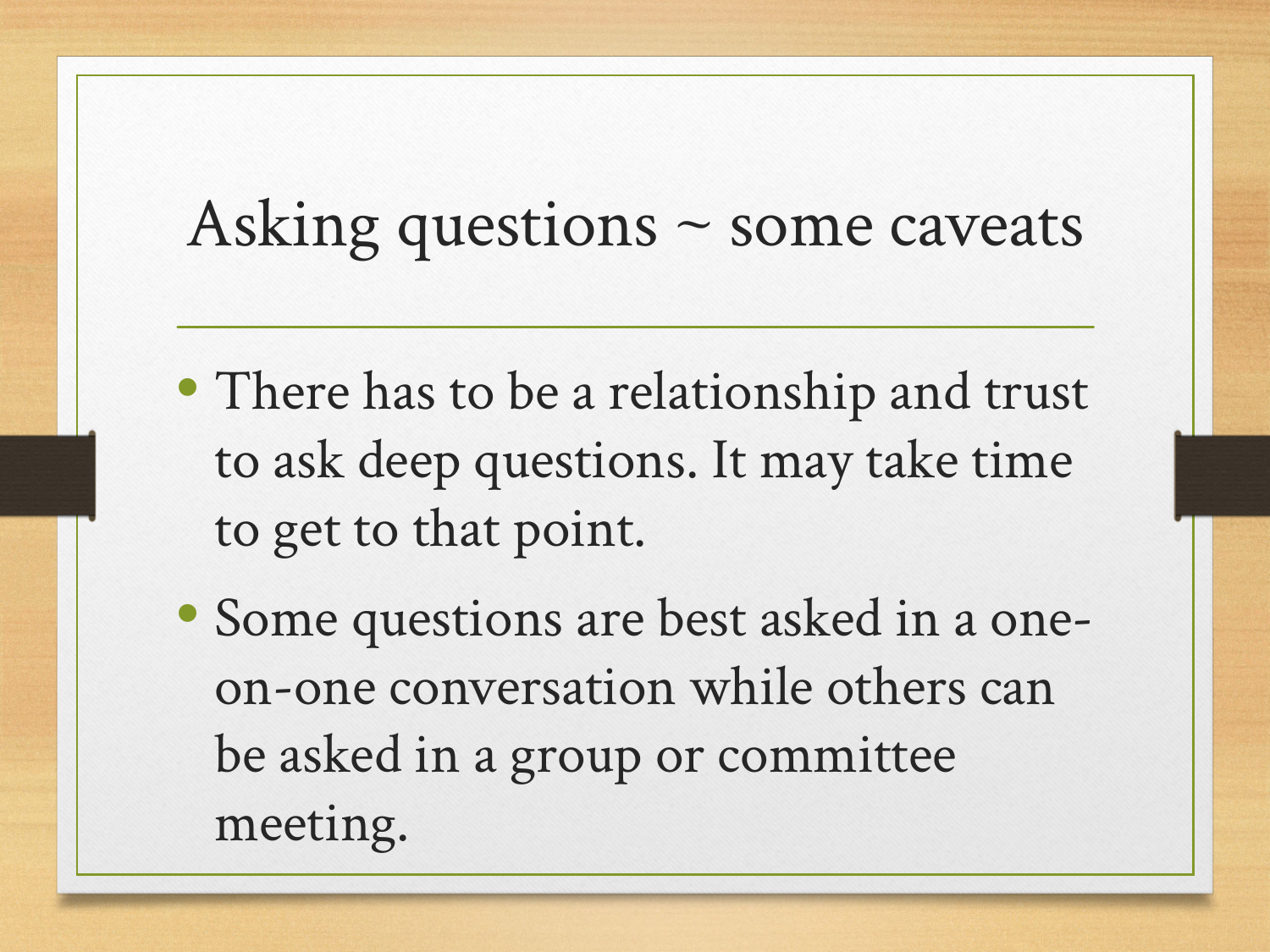

# Asking questions ~ some caveats
There has to be a relationship and trust to ask deep questions. It may take time to get to that point.
Some questions are best asked in a one-on-one conversation while others can be asked in a group or committee meeting.